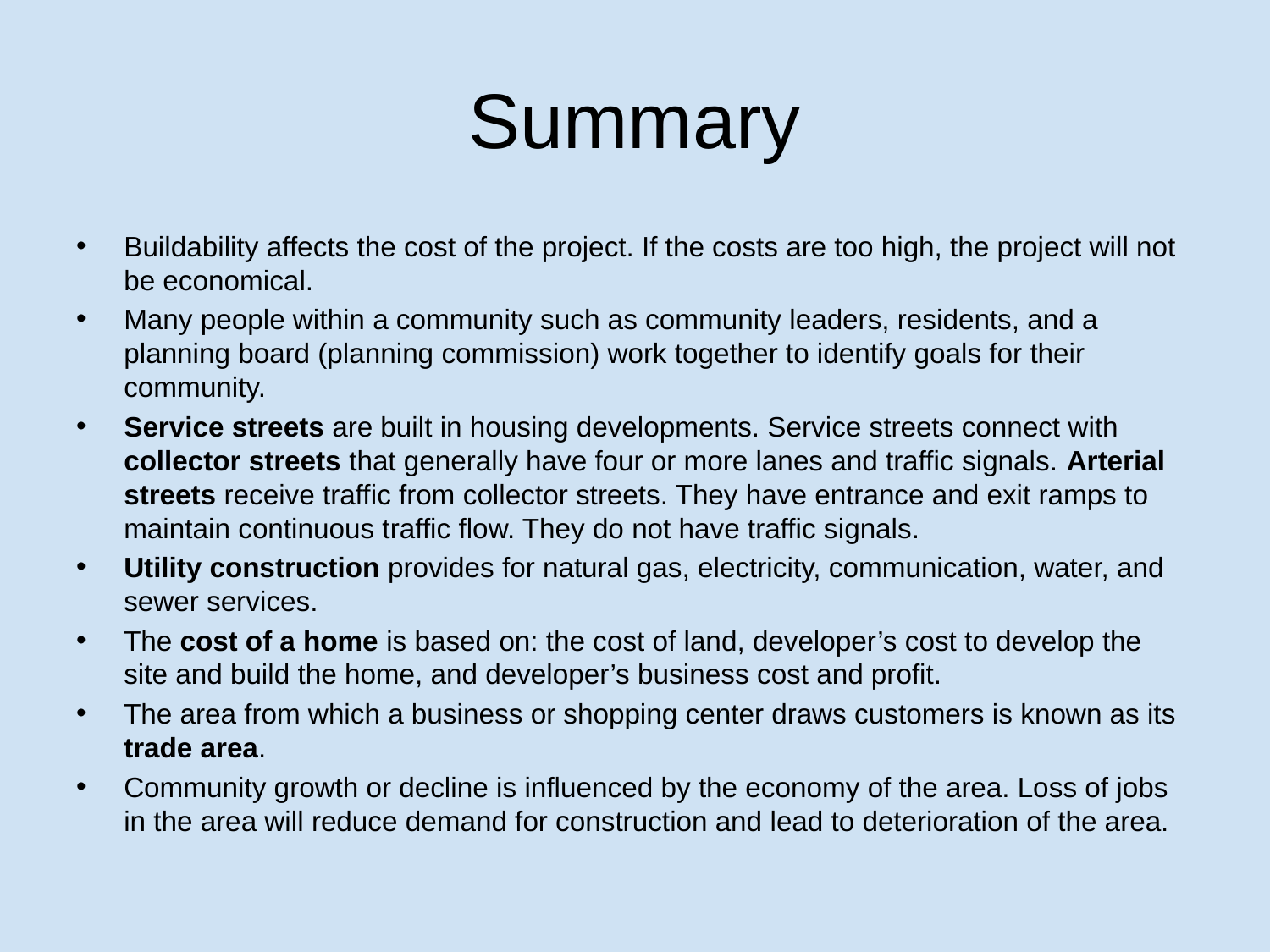

# Summary
Buildability affects the cost of the project. If the costs are too high, the project will not be economical.
Many people within a community such as community leaders, residents, and a planning board (planning commission) work together to identify goals for their community.
Service streets are built in housing developments. Service streets connect with collector streets that generally have four or more lanes and traffic signals. Arterial streets receive traffic from collector streets. They have entrance and exit ramps to maintain continuous traffic flow. They do not have traffic signals.
Utility construction provides for natural gas, electricity, communication, water, and sewer services.
The cost of a home is based on: the cost of land, developer’s cost to develop the site and build the home, and developer’s business cost and profit.
The area from which a business or shopping center draws customers is known as its trade area.
Community growth or decline is influenced by the economy of the area. Loss of jobs in the area will reduce demand for construction and lead to deterioration of the area.